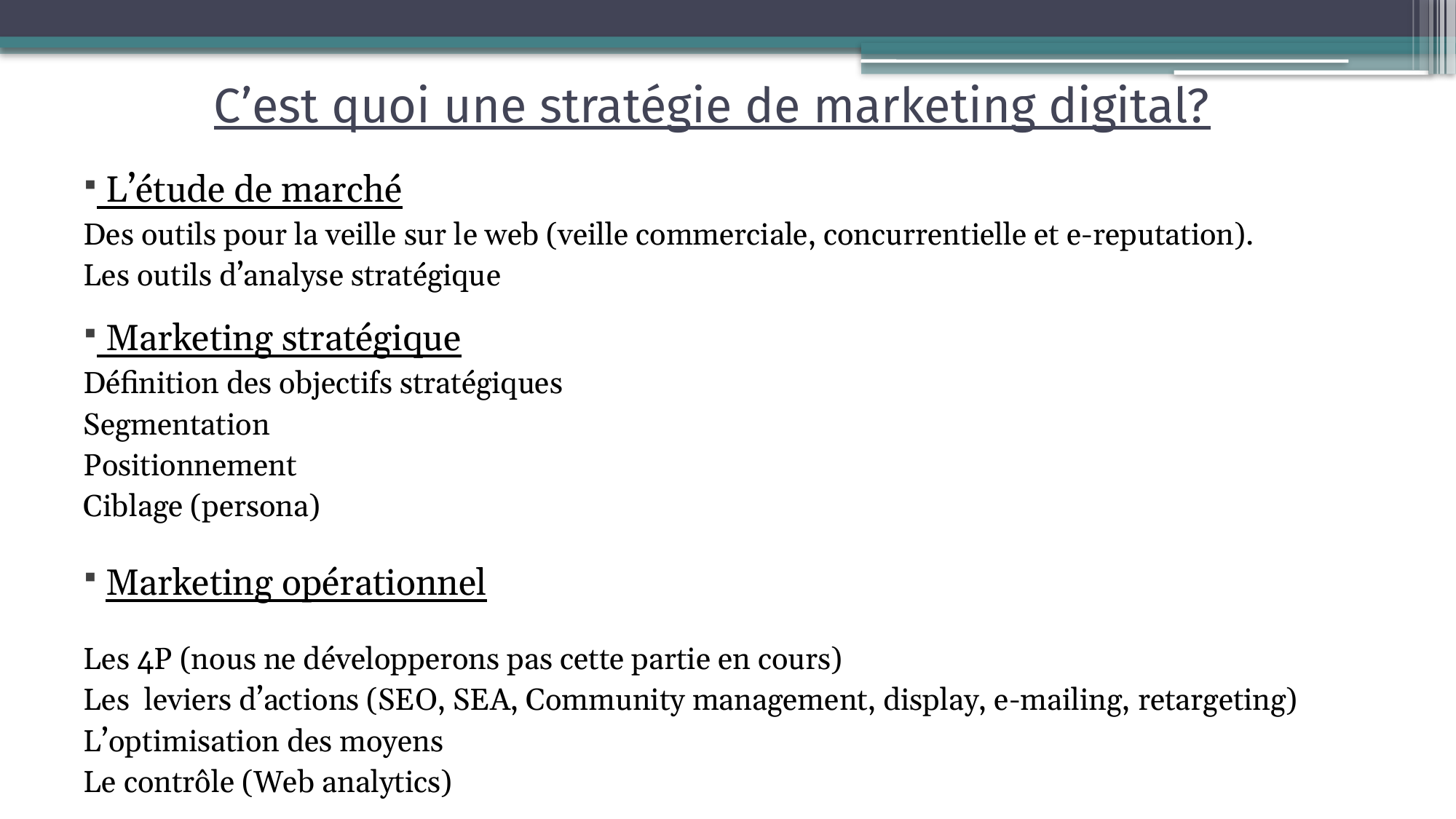

# C’est quoi une stratégie de marketing digital?
 L’étude de marché
Des outils pour la veille sur le web (veille commerciale, concurrentielle et e-reputation).
Les outils d’analyse stratégique
 Marketing stratégique
Définition des objectifs stratégiques
Segmentation
Positionnement
Ciblage (persona)
 Marketing opérationnel
Les 4P (nous ne développerons pas cette partie en cours)
Les  leviers d’actions (SEO, SEA, Community management, display, e-mailing, retargeting)
L’optimisation des moyens
Le contrôle (Web analytics)